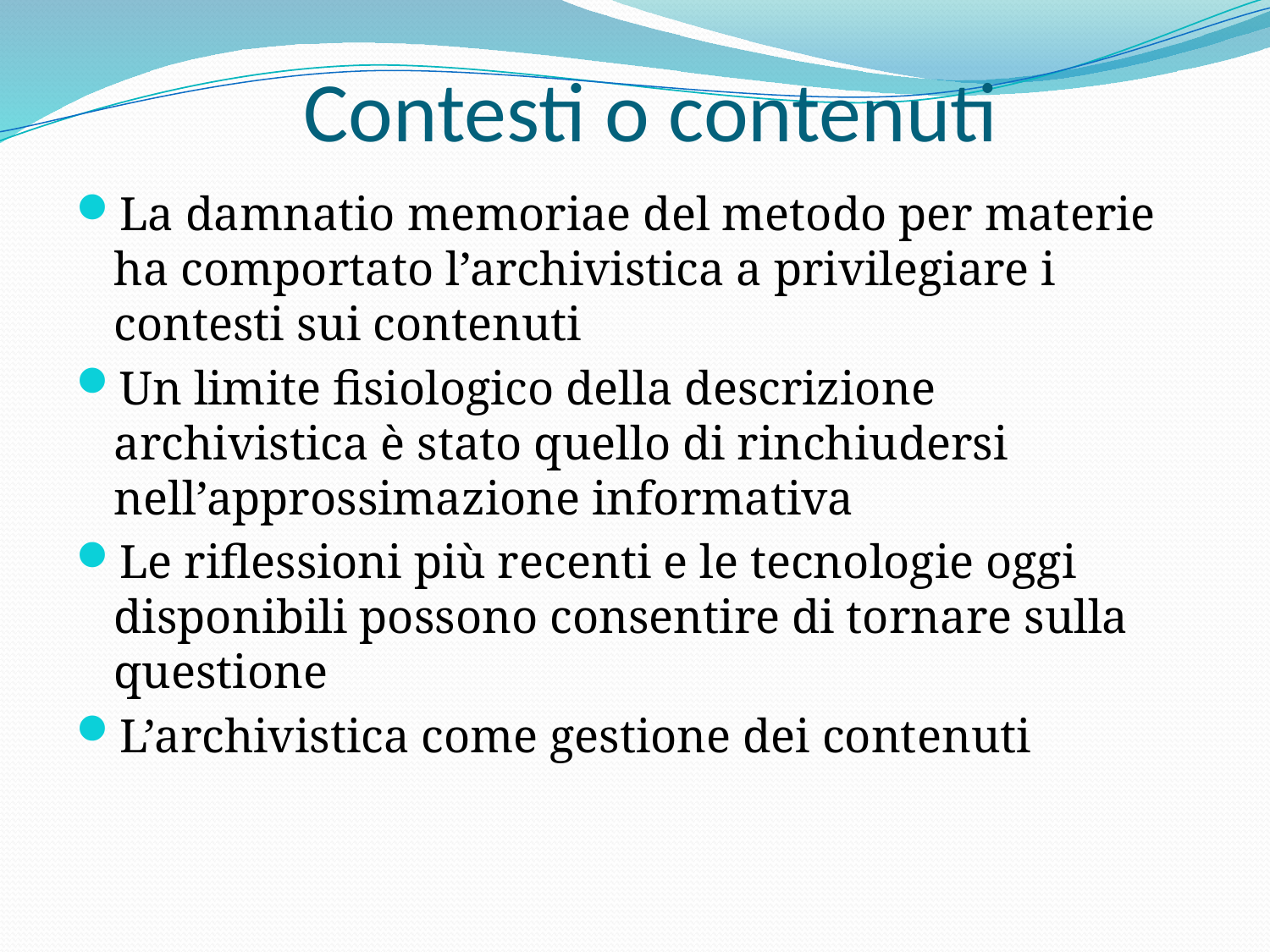

# Contesti o contenuti
La damnatio memoriae del metodo per materie ha comportato l’archivistica a privilegiare i contesti sui contenuti
Un limite fisiologico della descrizione archivistica è stato quello di rinchiudersi nell’approssimazione informativa
Le riflessioni più recenti e le tecnologie oggi disponibili possono consentire di tornare sulla questione
L’archivistica come gestione dei contenuti